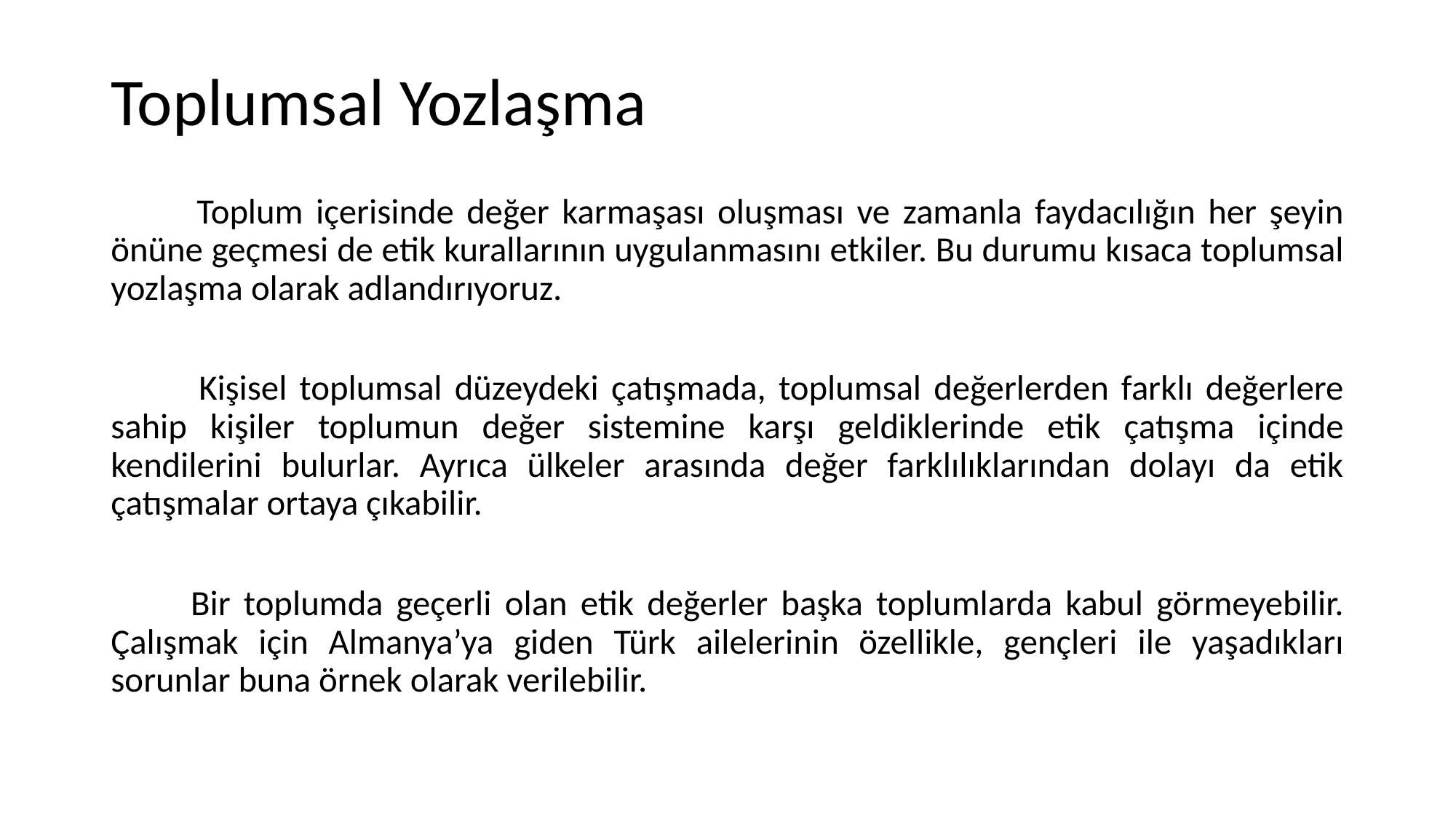

# Toplumsal Yozlaşma
       Toplum içerisinde değer karmaşası oluşması ve zamanla faydacılığın her şeyin önüne geçmesi de etik kurallarının uygulanmasını etkiler. Bu durumu kısaca toplumsal yozlaşma olarak adlandırıyoruz.

       Kişisel toplumsal düzeydeki çatışmada, toplumsal değerlerden farklı değerlere sahip kişiler toplumun değer sistemine karşı geldiklerinde etik çatışma içinde kendilerini bulurlar. Ayrıca ülkeler arasında değer farklılıklarından dolayı da etik çatışmalar ortaya çıkabilir.

      Bir toplumda geçerli olan etik değerler başka toplumlarda kabul görmeyebilir. Çalışmak için Almanya’ya giden Türk ailelerinin özellikle, gençleri ile yaşadıkları sorunlar buna örnek olarak verilebilir.